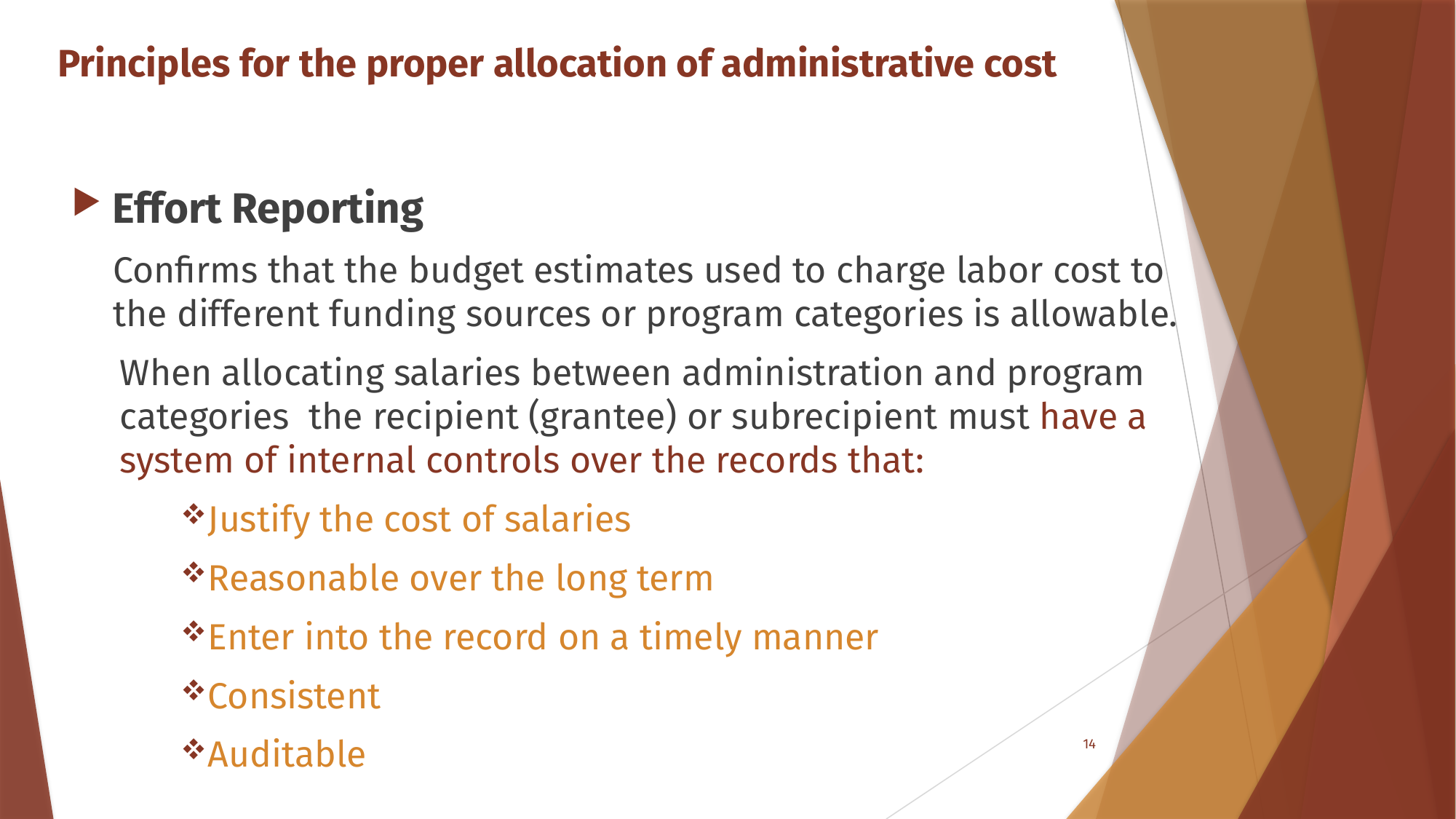

# Principles for the proper allocation of administrative cost
Effort Reporting
Confirms that the budget estimates used to charge labor cost to the different funding sources or program categories is allowable.
When allocating salaries between administration and program categories  the recipient (grantee) or subrecipient must have a system of internal controls over the records that:
Justify the cost of salaries
Reasonable over the long term
Enter into the record on a timely manner
Consistent
Auditable

14